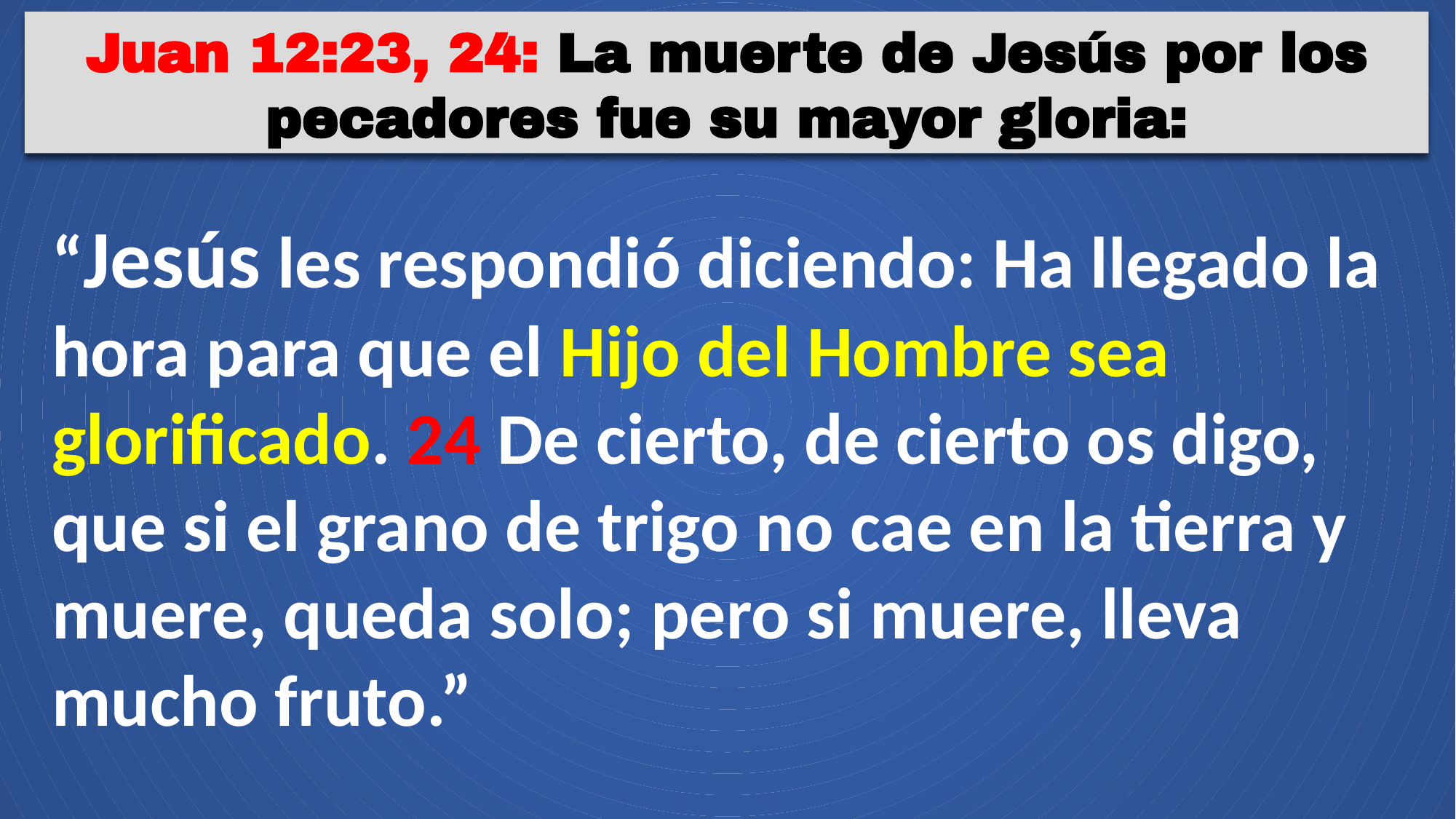

Juan 12:23, 24: La muerte de Jesús por los pecadores fue su mayor gloria:
“Jesús les respondió diciendo: Ha llegado la hora para que el Hijo del Hombre sea glorificado. 24 De cierto, de cierto os digo, que si el grano de trigo no cae en la tierra y muere, queda solo; pero si muere, lleva mucho fruto.”